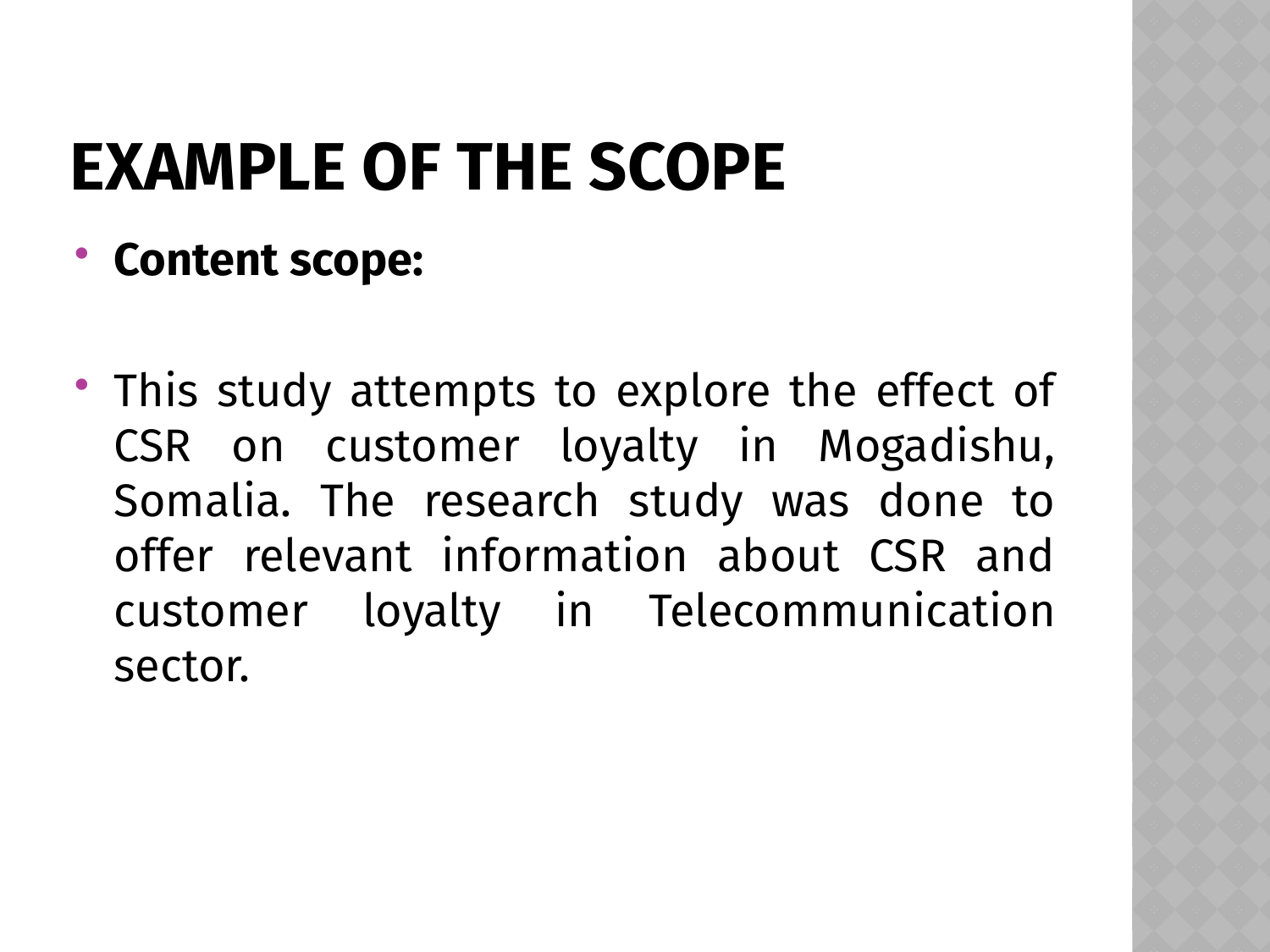

# Example of the scope
Content scope:

This study attempts to explore the effect of CSR on customer loyalty in Mogadishu, Somalia. The research study was done to offer relevant information about CSR and customer loyalty in Telecommunication sector.